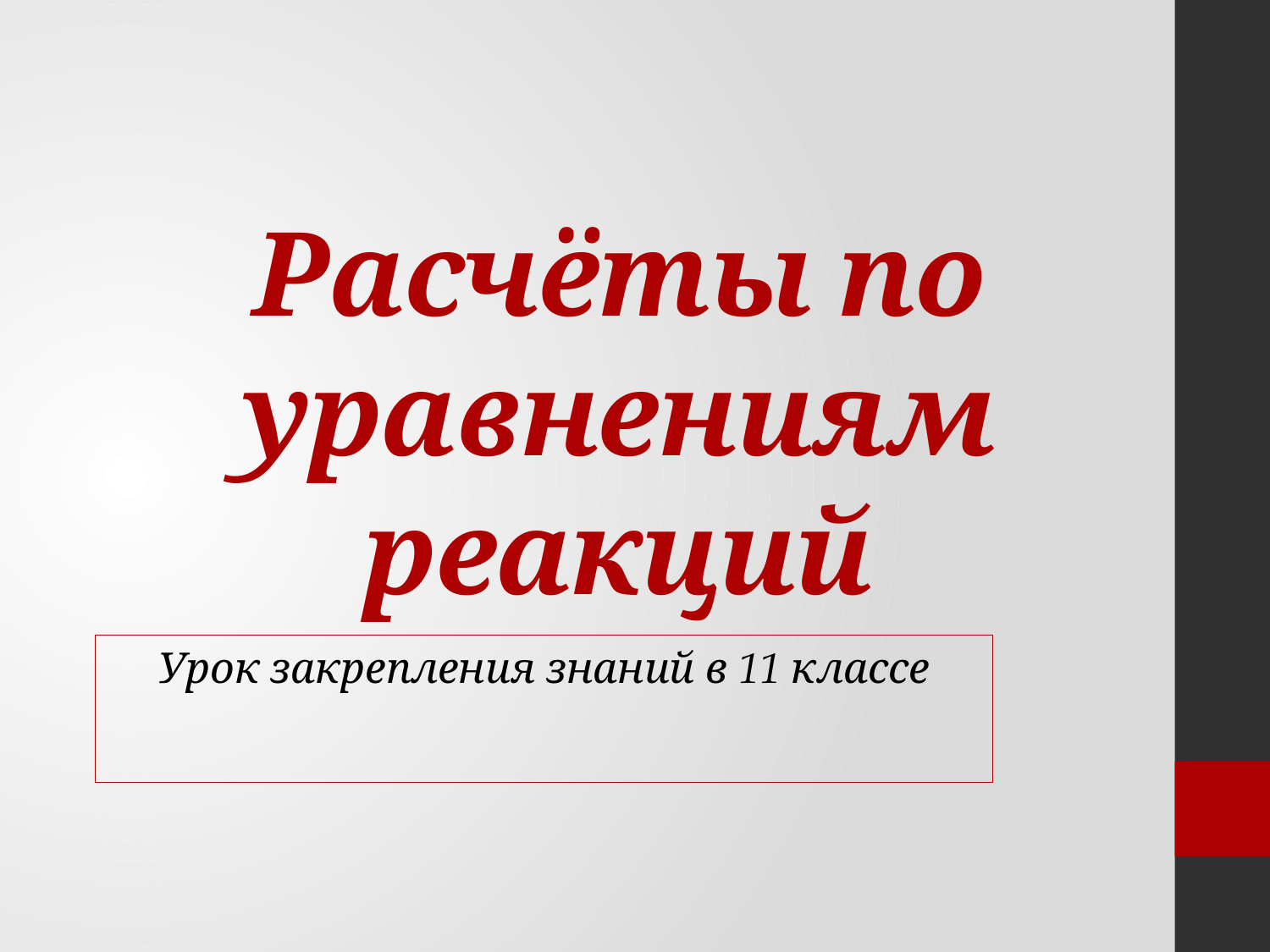

# Расчёты по уравнениям реакций
Урок закрепления знаний в 11 классе